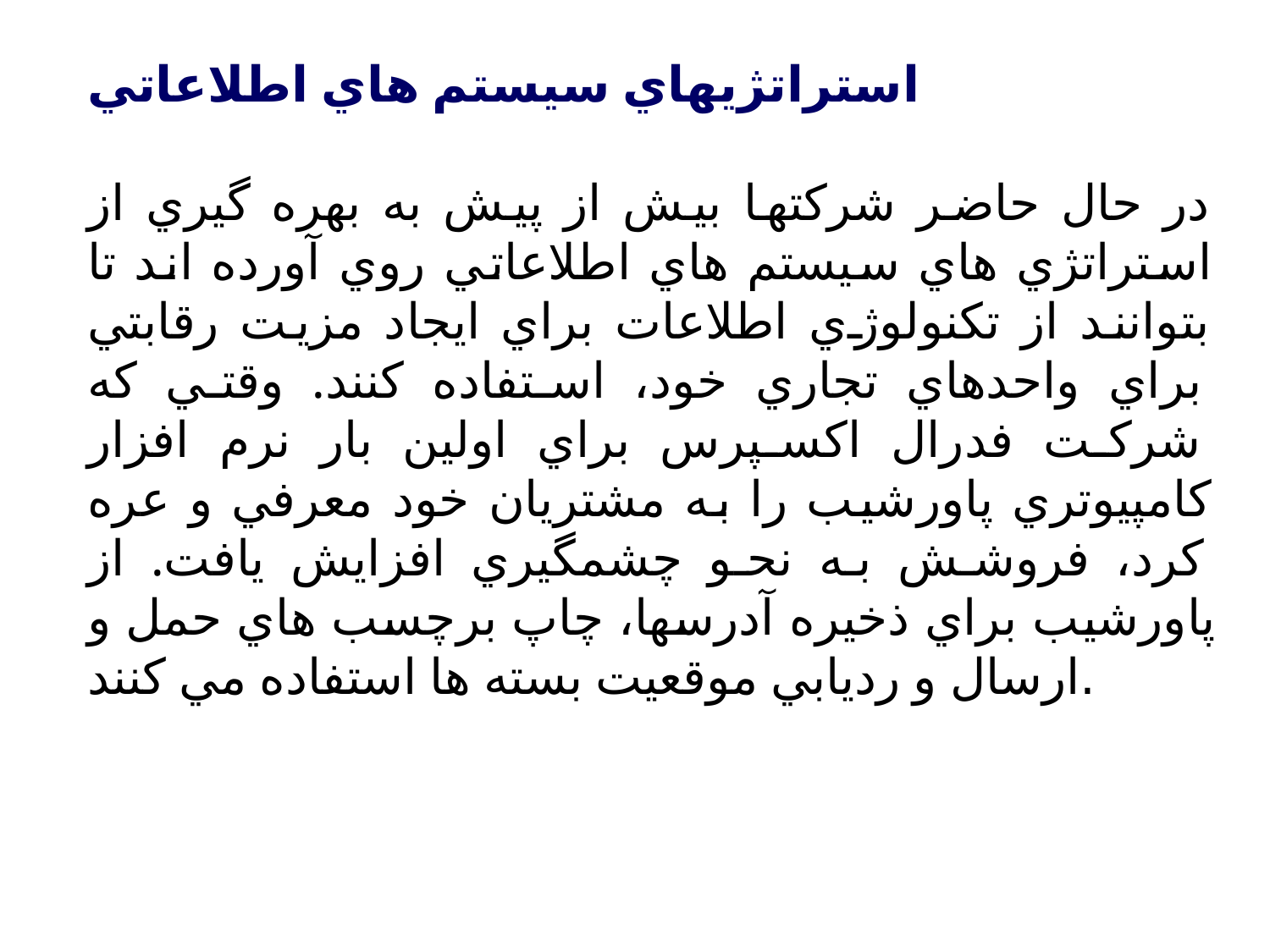

استراتژيهاي سيستم هاي اطلاعاتي

در حال حاضر شركتها بيش از پيش به بهره گيري از استراتژي هاي سيستم هاي اطلاعاتي روي آورده اند تا بتوانند از تكنولوژي اطلاعات براي ايجاد مزيت رقابتي براي واحدهاي تجاري خود، استفاده كنند. وقتي كه شركت فدرال اكسپرس براي اولين بار نرم افزار كامپيوتري پاورشيب را به مشتريان خود معرفي و عره كرد، فروشش به نحو چشمگيري افزايش يافت. از پاورشيب براي ذخيره آدرسها، چاپ برچسب هاي حمل و ارسال و رديابي موقعيت بسته ها استفاده مي كنند.